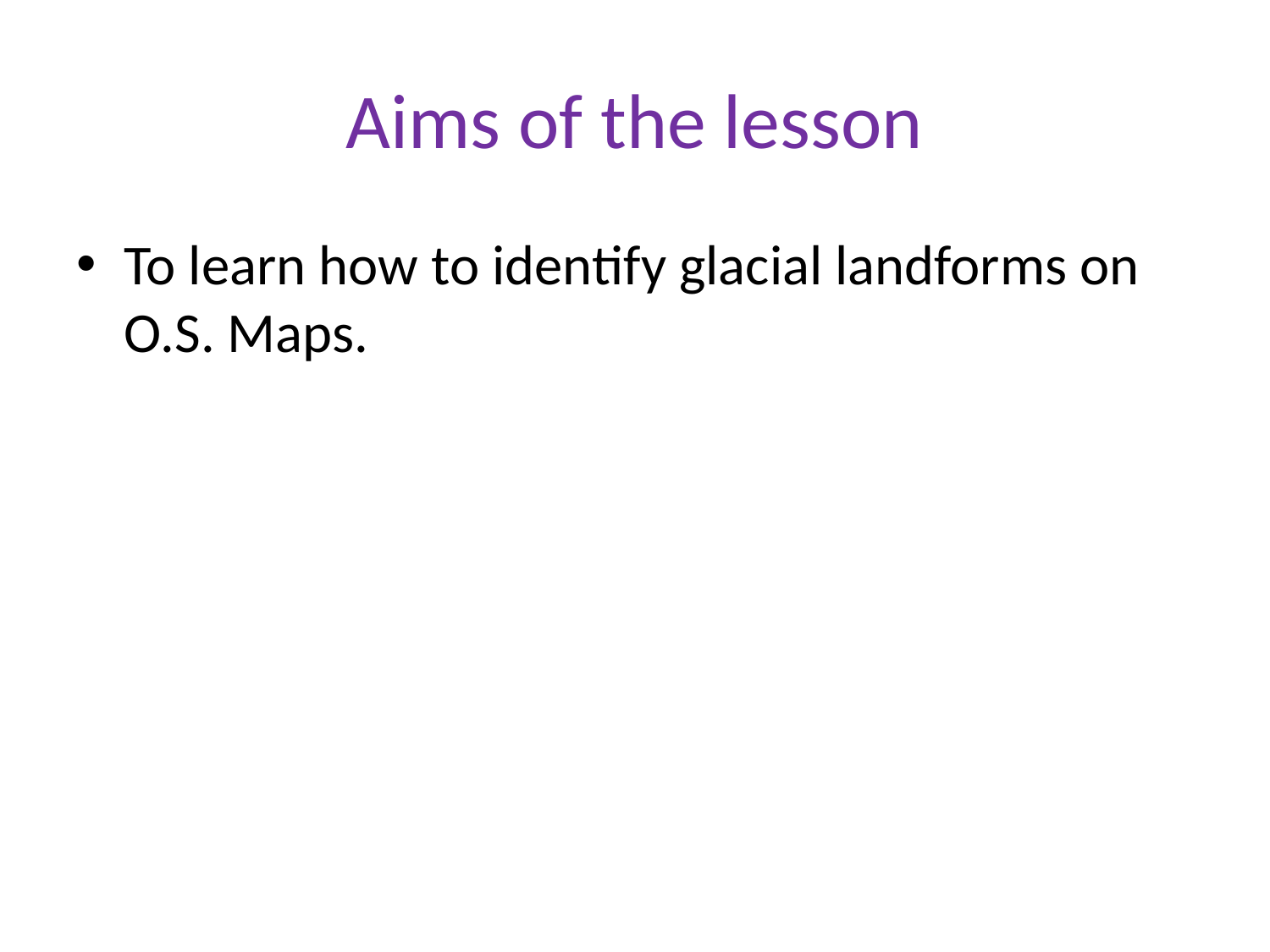

# Aims of the lesson
To learn how to identify glacial landforms on O.S. Maps.